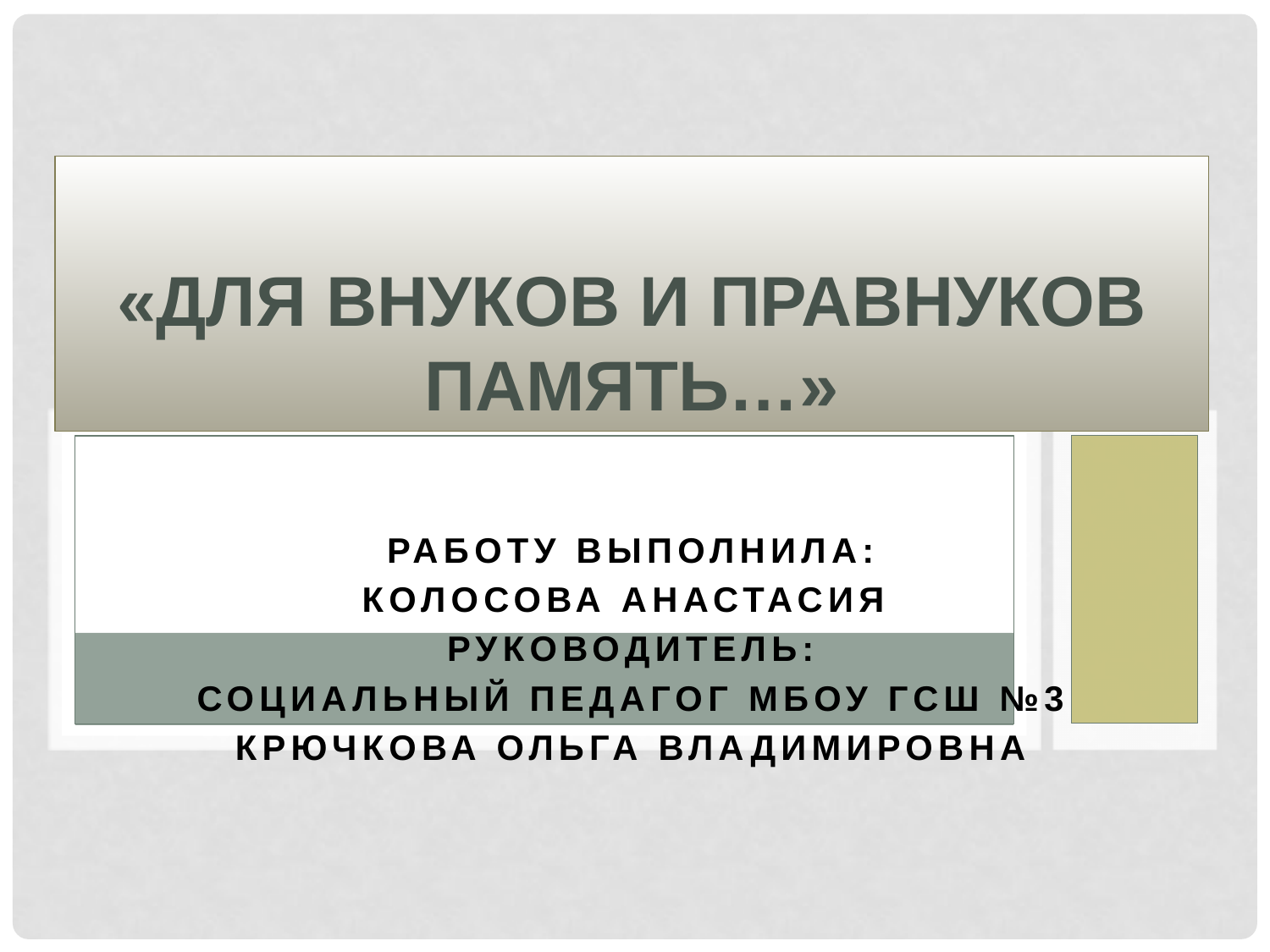

# «Для внуков и правнуков память…»

Работу выполнила:
Колосова Анастасия
руководитель:
социальный педагог МБОУ ГСШ №3
Крючкова Ольга Владимировна